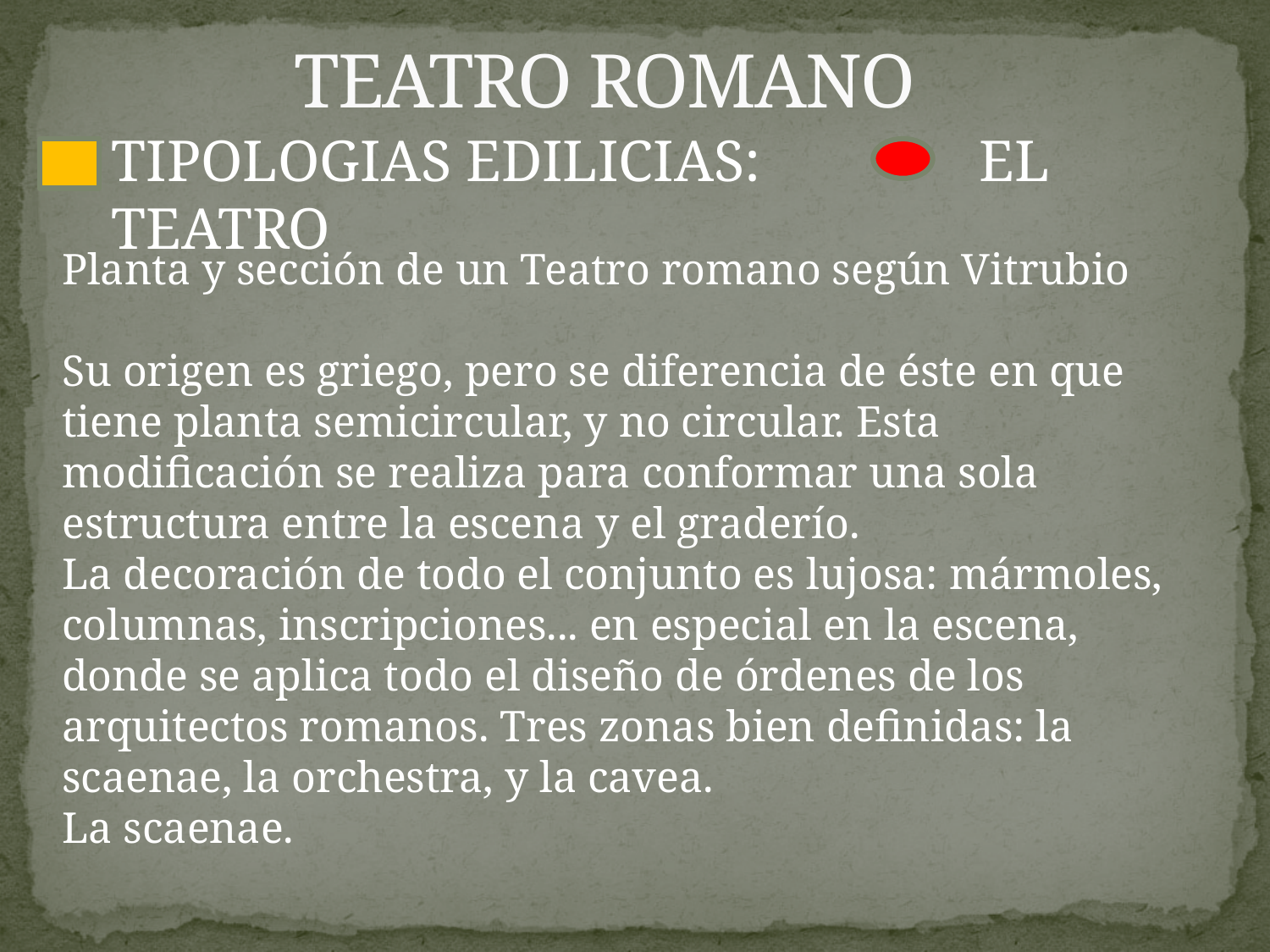

# TEATRO ROMANO
TIPOLOGIAS EDILICIAS:               EL  TEATRO

Planta y sección de un Teatro romano según Vitrubio

Su origen es griego, pero se diferencia de éste en que tiene planta semicircular, y no circular. Esta modificación se realiza para conformar una sola estructura entre la escena y el graderío.
La decoración de todo el conjunto es lujosa: mármoles, columnas, inscripciones... en especial en la escena, donde se aplica todo el diseño de órdenes de los arquitectos romanos. Tres zonas bien definidas: la scaenae, la orchestra, y la cavea.
La scaenae.